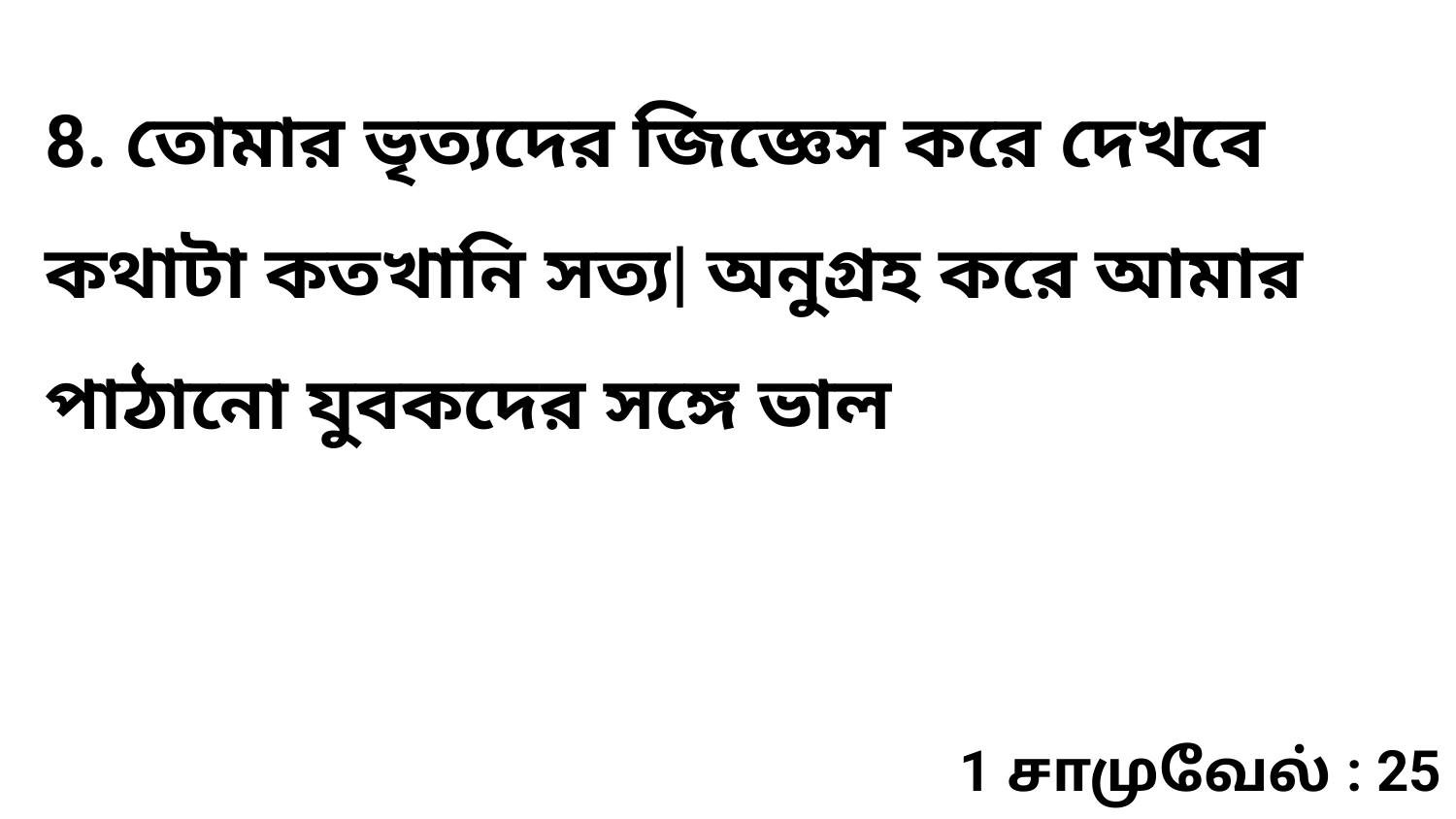

8. তোমার ভৃত্যদের জিজ্ঞেস করে দেখবে কথাটা কতখানি সত্য| অনুগ্রহ করে আমার পাঠানো যুবকদের সঙ্গে ভাল
1 சாமுவேல் : 25